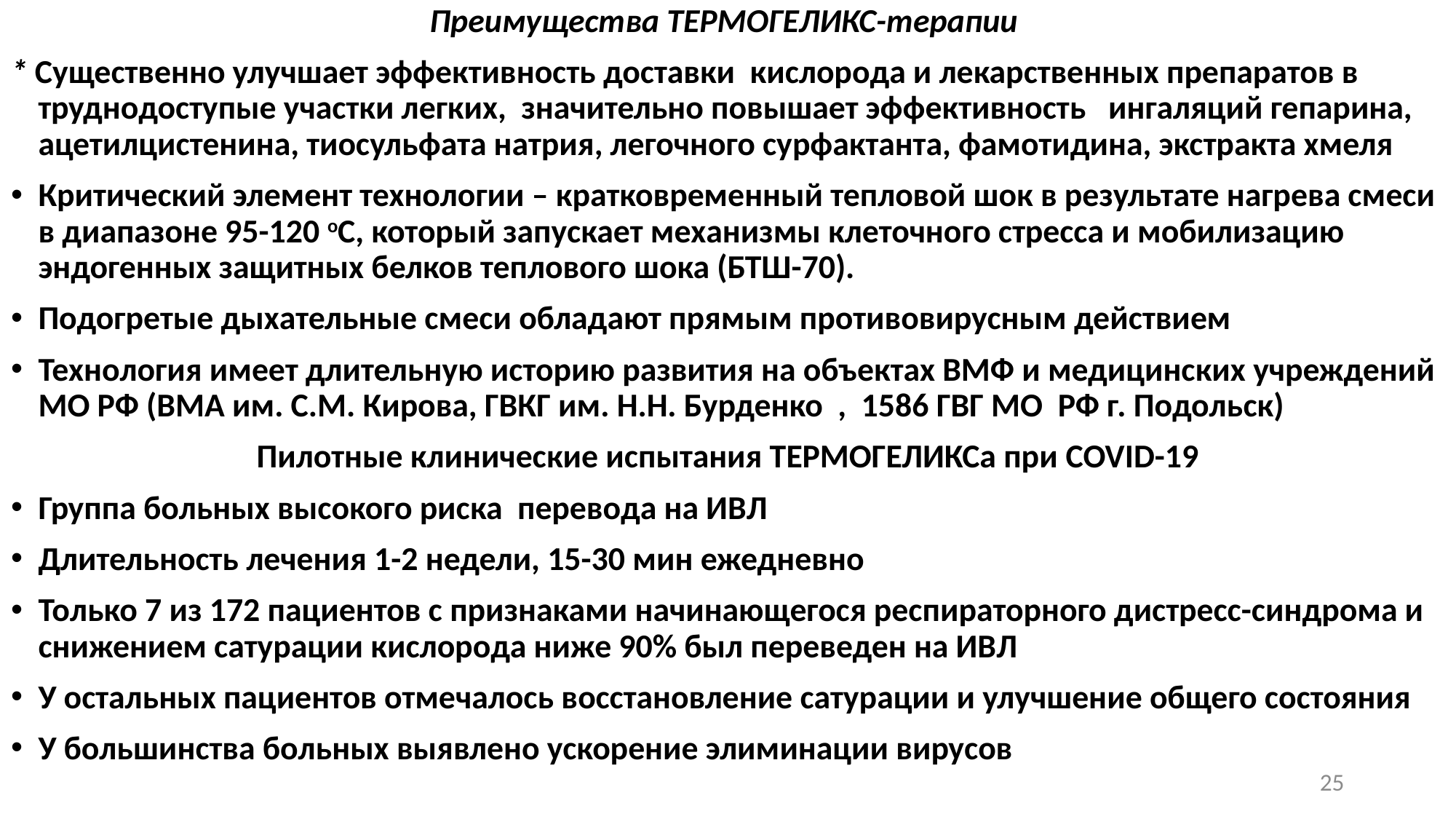

Преимущества ТЕРМОГЕЛИКС-терапии
* Существенно улучшает эффективность доставки  кислорода и лекарственных препаратов в труднодоступые участки легких,  значительно повышает эффективность   ингаляций гепарина, ацетилцистенина, тиосульфата натрия, легочного сурфактанта, фамотидина, экстракта хмеля
Критический элемент технологии – кратковременный тепловой шок в результате нагрева смеси в диапазоне 95-120 oС, который запускает механизмы клеточного стресса и мобилизацию эндогенных защитных белков теплового шока (БТШ-70).
Подогретые дыхательные смеси обладают прямым противовирусным действием
Технология имеет длительную историю развития на объектах ВМФ и медицинских учреждений МО РФ (ВМА им. С.М. Кирова, ГВКГ им. Н.Н. Бурденко  ,  1586 ГВГ МО  РФ г. Подольск)
Пилотные клинические испытания ТЕРМОГЕЛИКСа при COVID-19
Группа больных высокого риска  перевода на ИВЛ
Длительность лечения 1-2 недели, 15-30 мин ежедневно
Только 7 из 172 пациентов с признаками начинающегося респираторного дистресс-синдрома и снижением сатурации кислорода ниже 90% был переведен на ИВЛ
У остальных пациентов отмечалось восстановление сатурации и улучшение общего состояния
У большинства больных выявлено ускорение элиминации вирусов

25